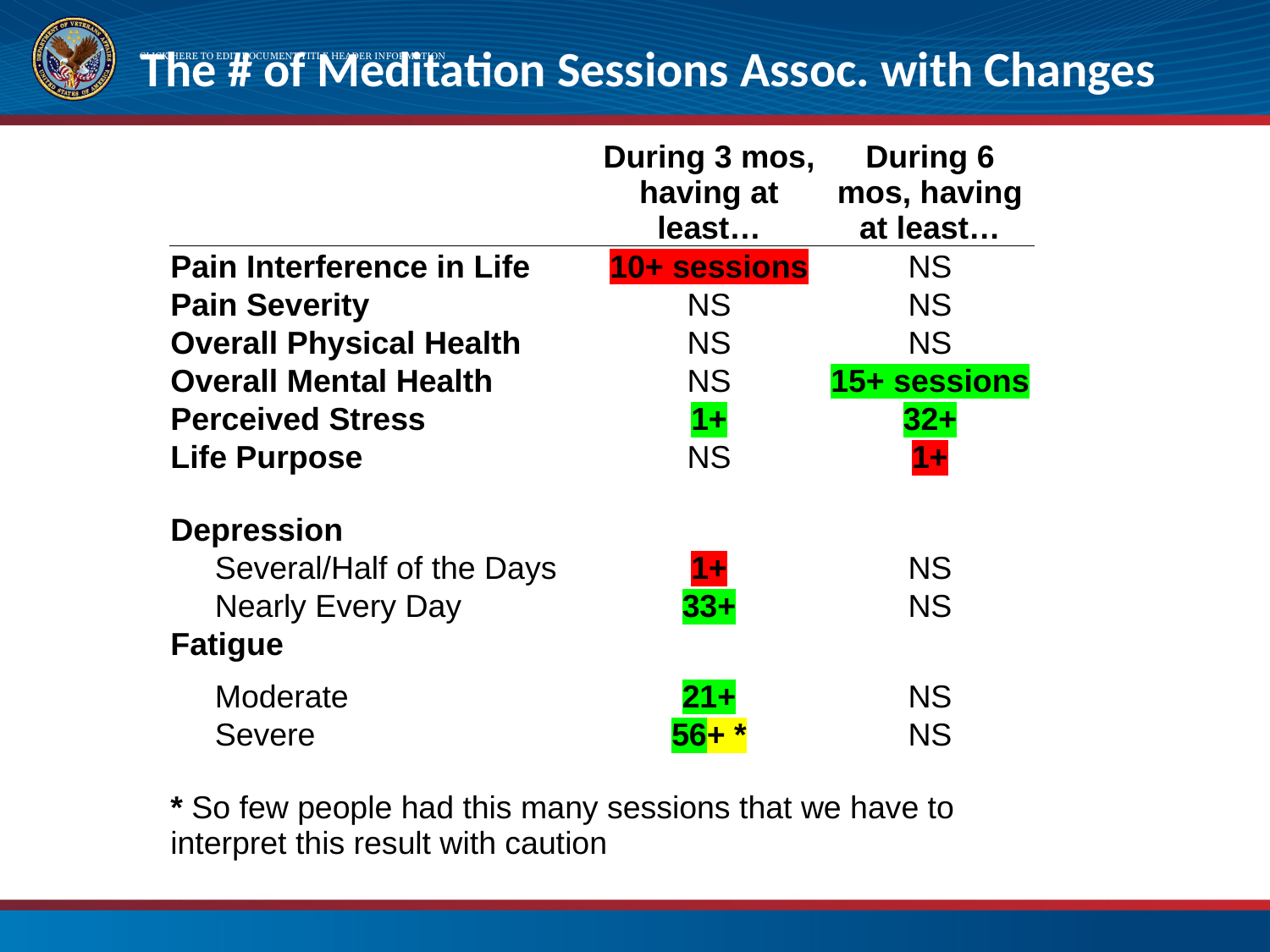

The # of Meditation Sessions Assoc. with Changes
|  | During 3 mos, having at least… | During 6 mos, having at least… |
| --- | --- | --- |
| Pain Interference in Life | 10+ sessions | NS |
| Pain Severity | NS | NS |
| Overall Physical Health | NS | NS |
| Overall Mental Health | NS | 15+ sessions |
| Perceived Stress | 1+ | 32+ |
| Life Purpose | NS | 1+ |
| Depression |  |  |
| Several/Half of the Days | 1+ | NS |
| Nearly Every Day | 33+ | NS |
| Fatigue |  |  |
| Moderate | 21+ | NS |
| Severe | 56+ \* | NS |
| \* So few people had this many sessions that we have to interpret this result with caution |  |  |